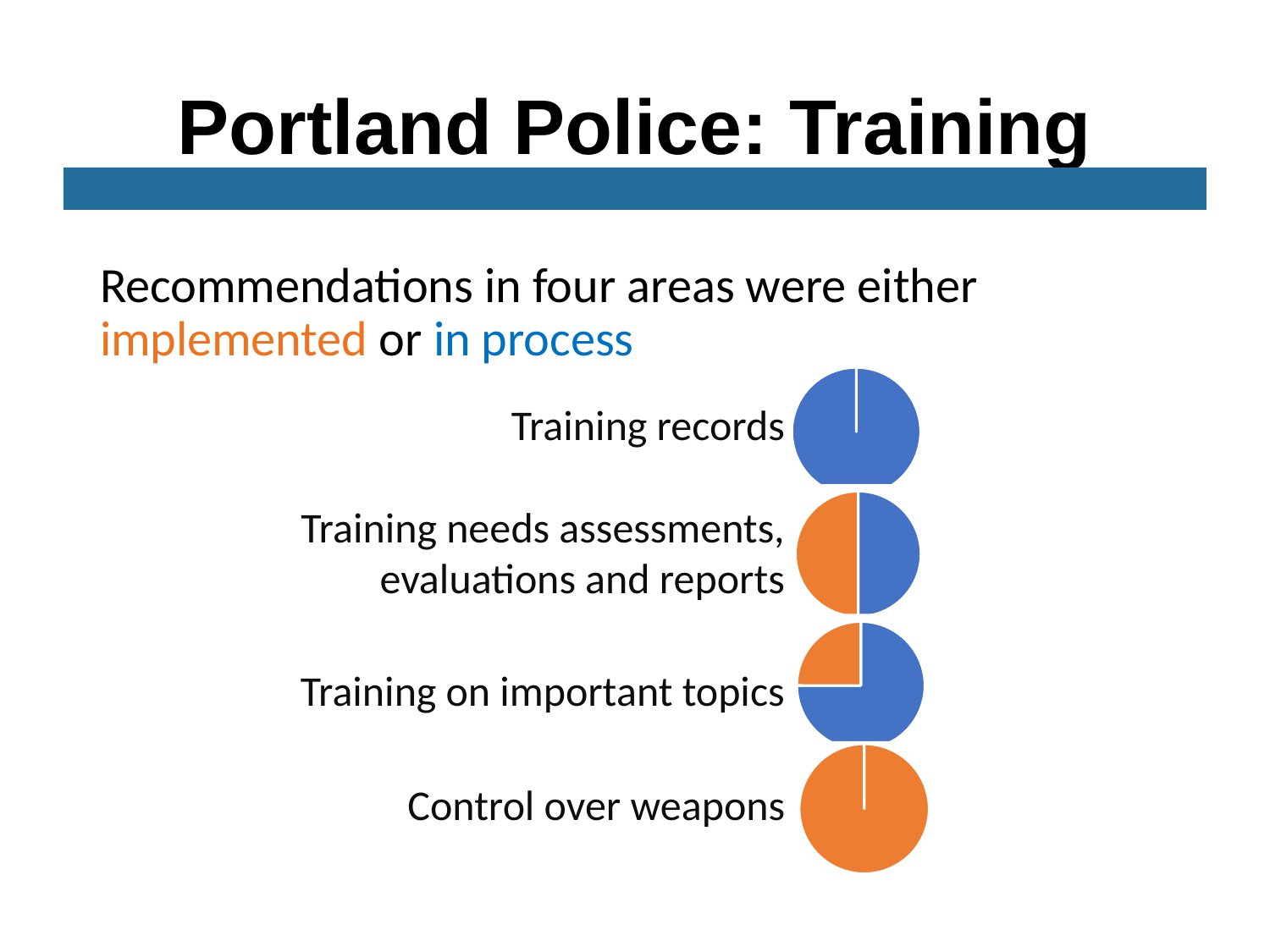

# Portland Police: Training

Recommendations in four areas were either implemented or in process

### Chart

| Category |  |
|---|---|
| In process | 1.0 |
| Implemented | 0.0 |
Training records

### Chart

| Category |  |
|---|---|
| In process | 2.0 |
| Implemented | 2.0 |
Training needs assessments, evaluations and reports

### Chart

| Category |  |
|---|---|
| In process | 3.0 |
| Implemented | 1.0 |
Training on important topics

### Chart

| Category |  |
|---|---|
| In process | 0.0 |
| Implemented | 2.0 |
Control over weapons